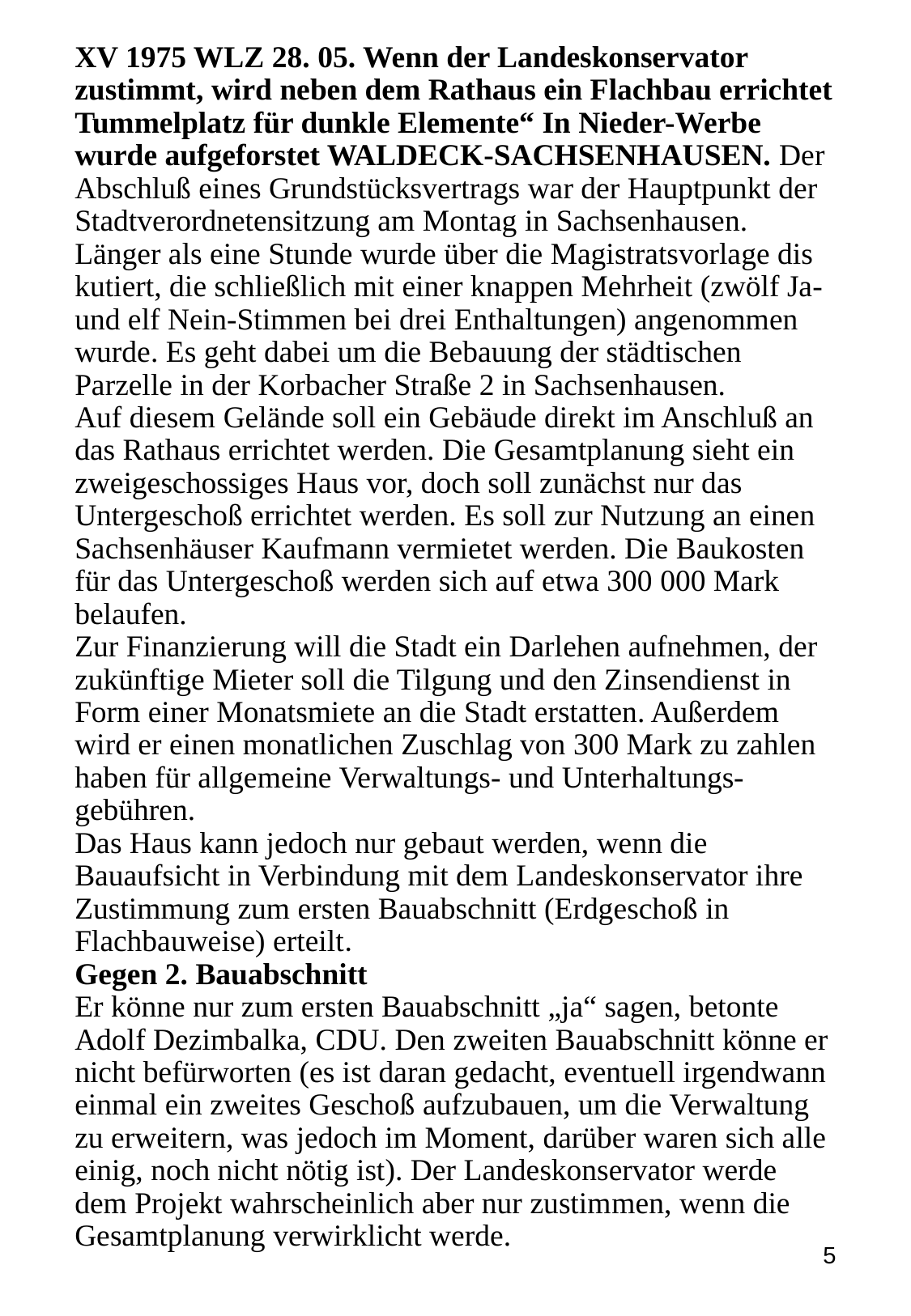

# XV 1975 WLZ 28. 05. Wenn der Landeskonservator zustimmt, wird neben dem Rathaus ein Flachbau errichtet Tummelplatz für dunkle Elemente“ In Nieder-Werbe wurde aufgeforstet WALDECK-SACHSENHAUSEN. Der Ab­schluß eines Grundstücksvertrags war der Hauptpunkt der Stadtverordnetensitzung am Montag in Sachsenhausen. Länger als eine Stunde wurde über die Magistratsvorlage dis­kutiert, die schließlich mit einer knappen Mehrheit (zwölf Ja- und elf Nein-Stimmen bei drei Enthaltungen) angenommen wurde. Es geht dabei um die Bebauung der städtischen Parzelle in der Korbacher Straße 2 in Sach­senhausen. Auf diesem Gelände soll ein Gebäude direkt im Anschluß an das Rathaus errichtet werden. Die Gesamtplanung sieht ein zweigeschossiges Haus vor, doch soll zunächst nur das Untergeschoß errichtet werden. Es soll zur Nutzung an einen Sachsen­häuser Kaufmann vermietet werden. Die Baukosten für das Untergeschoß werden sich auf etwa 300 000 Mark belaufen. Zur Finanzierung will die Stadt ein Darlehen aufnehmen, der zukünftige Mieter soll die Tilgung und den Zinsendienst in Form einer Monatsmiete an die Stadt erstatten. Außerdem wird er einen monatlichen Zuschlag von 300 Mark zu zahlen haben für allge­meine Verwaltungs- und Unterhaltungs-gebühren. Das Haus kann jedoch nur gebaut werden, wenn die Bauaufsicht in Verbindung mit dem Landeskon­servator ihre Zustimmung zum ersten Bauabschnitt (Erdgeschoß in Flachbauweise) erteilt. Gegen 2. Bauabschnitt Er könne nur zum ersten Bauabschnitt „ja“ sagen, betonte Adolf Dezimbalka, CDU. Den zweiten Bau­abschnitt könne er nicht befürworten (es ist daran gedacht, eventuell irgendwann einmal ein zweites Geschoß aufzubauen, um die Verwaltung zu erwei­tern, was jedoch im Moment, darüber waren sich alle einig, noch nicht nötig ist). Der Landeskonservator werde dem Projekt wahrscheinlich aber nur zustim­men, wenn die Gesamtplanung verwirklicht werde.
5